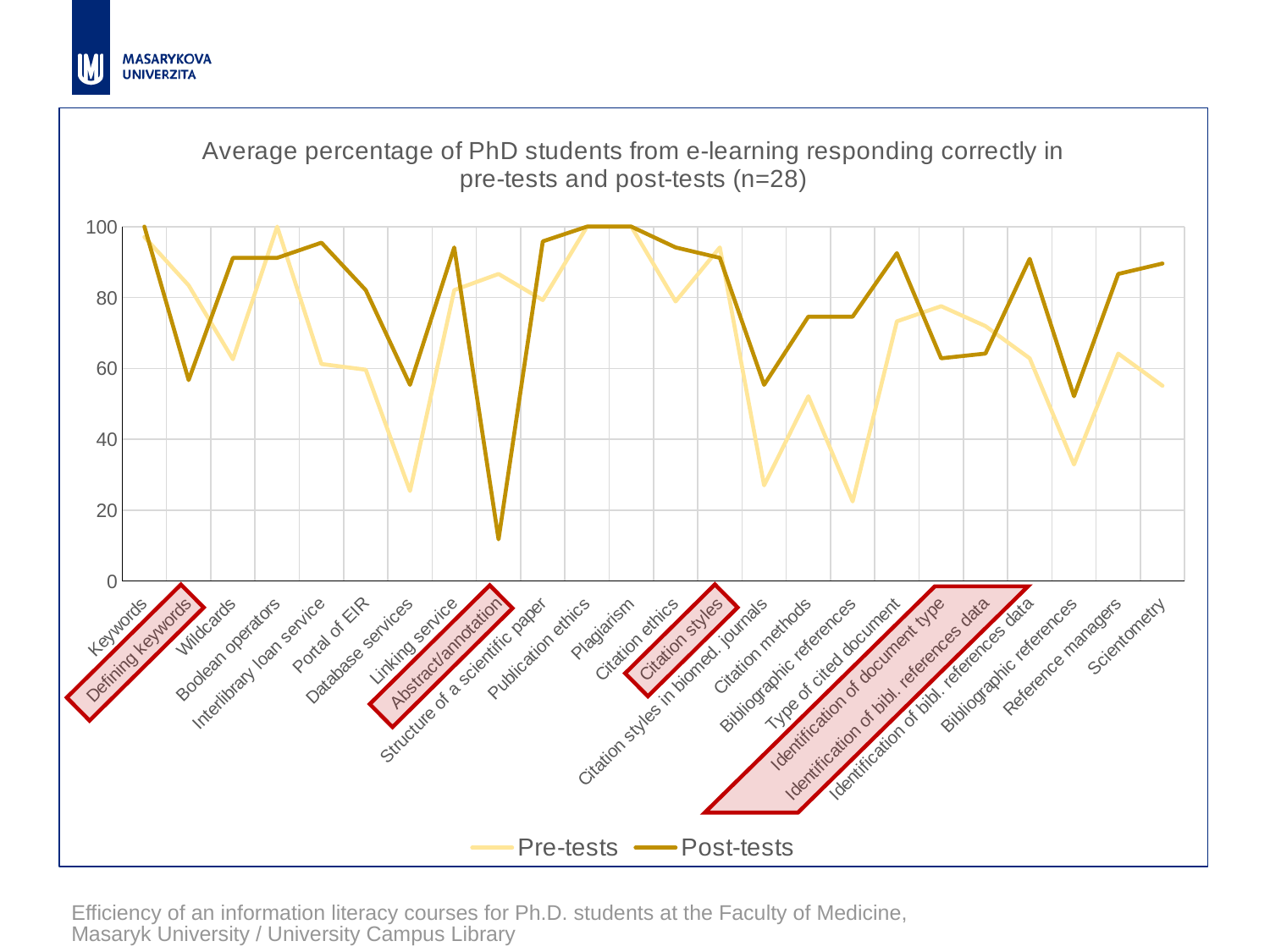

### Chart: Average percentage of PhD students from e-learning responding correctly in pre-tests and post-tests (n=28)

| Category | Pre-tests | Post-tests |
|---|---|---|
| Keywords | 97.05882352941177 | 100.0 |
| Defining keywords | 83.42245989304813 | 56.68449197860963 |
| Wildcards | 62.56684491978609 | 91.17647058823529 |
| Boolean operators | 100.0 | 91.17647058823529 |
| Interlibrary loan service | 61.229946524064175 | 95.45454545454545 |
| Portal of EIR | 59.62566844919786 | 82.08556149732621 |
| Database services | 25.401069518716575 | 55.3475935828877 |
| Linking service | 82.08556149732621 | 94.11764705882354 |
| Abstract/annotation | 86.63101604278074 | 11.76470588235294 |
| Structure of a scientific paper | 79.2566844919786 | 95.82887700534758 |
| Publication ethics | 100.0 | 100.0 |
| Plagiarism | 100.0 | 100.0 |
| Citation ethics | 78.87700534759358 | 94.11764705882354 |
| Citation styles | 94.11764705882354 | 91.17647058823529 |
| Citation styles in biomed. journals | 27.00534759358289 | 55.3475935828877 |
| Citation methods | 52.13903743315508 | 74.59893048128342 |
| Bibliographic references | 22.459893048128343 | 74.59893048128342 |
| Type of cited document | 73.2620320855615 | 92.5133689839572 |
| Identification of document type | 77.54010695187165 | 62.83422459893049 |
| Identification of bibl. references data | 71.92513368983957 | 64.1711229946524 |
| Identification of bibl. references data | 62.83422459893049 | 90.9090909090909 |
| Bibliographic references | 32.88770053475936 | 52.13903743315508 |
| Reference managers | 64.1711229946524 | 86.63101604278074 |
| Scientometry | 55.080213903743314 | 89.57219251336898 |

Efficiency of an information literacy courses for Ph.D. students at the Faculty of Medicine, Masaryk University / University Campus Library